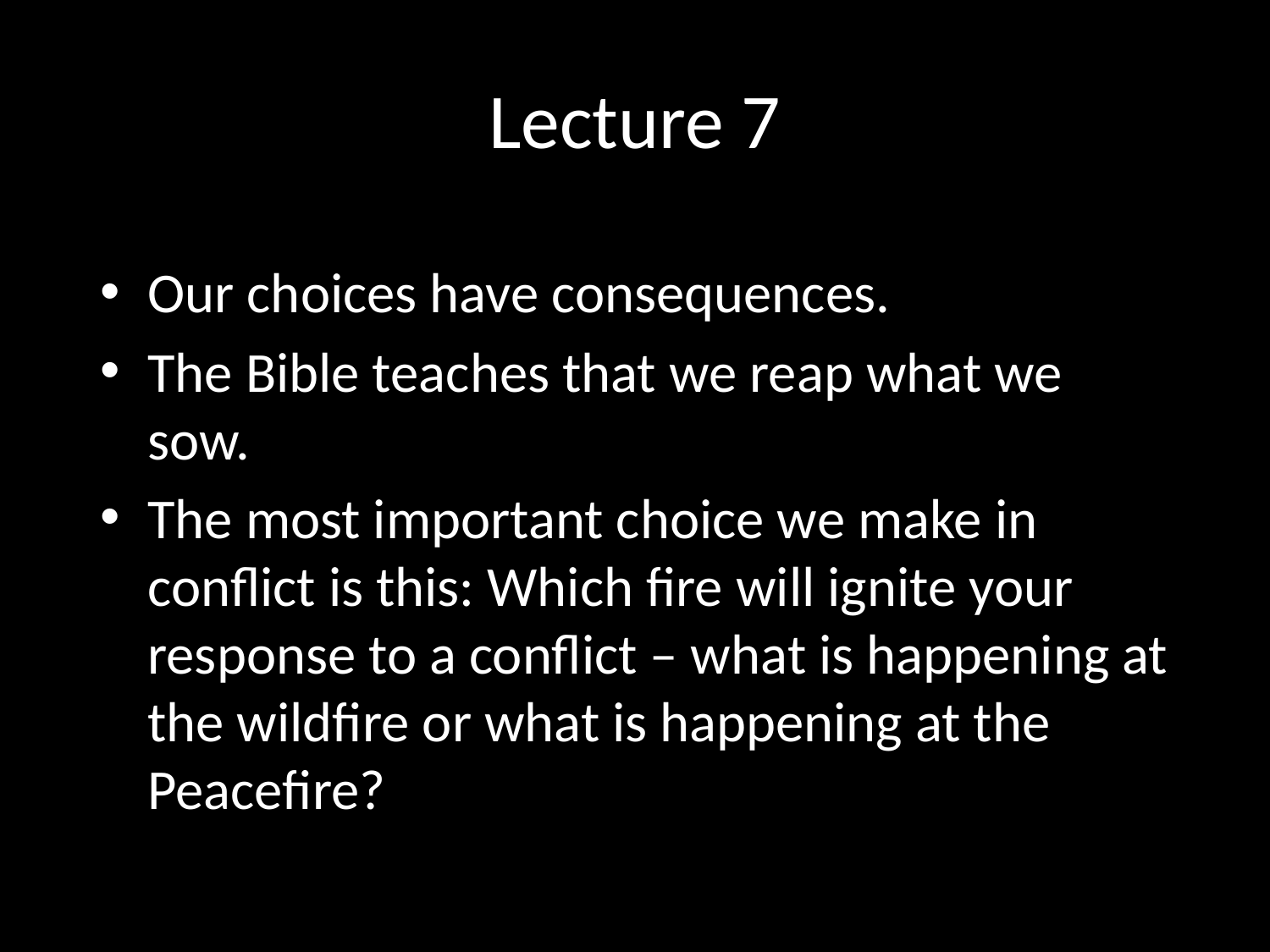

# Lecture 7
Our choices have consequences.
The Bible teaches that we reap what we sow.
The most important choice we make in conflict is this: Which fire will ignite your response to a conflict – what is happening at the wildfire or what is happening at the Peacefire?